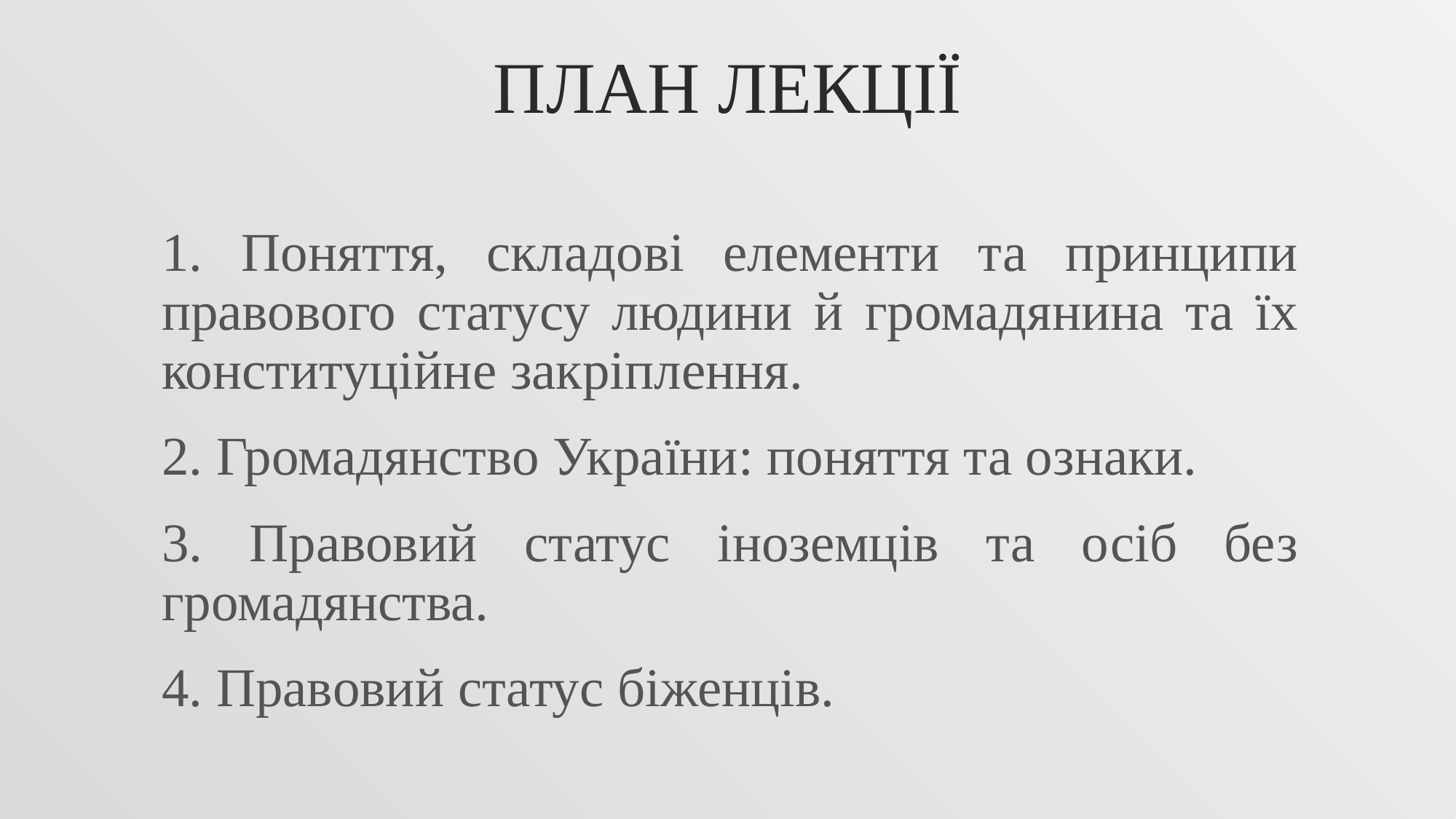

# План лекції
1. Поняття, складові елементи та принципи правового статусу людини й громадянина та їх конституційне закріплення.
2. Громадянство України: поняття та ознаки.
3. Правовий статус іноземців та осіб без громадянства.
4. Правовий статус біженців.